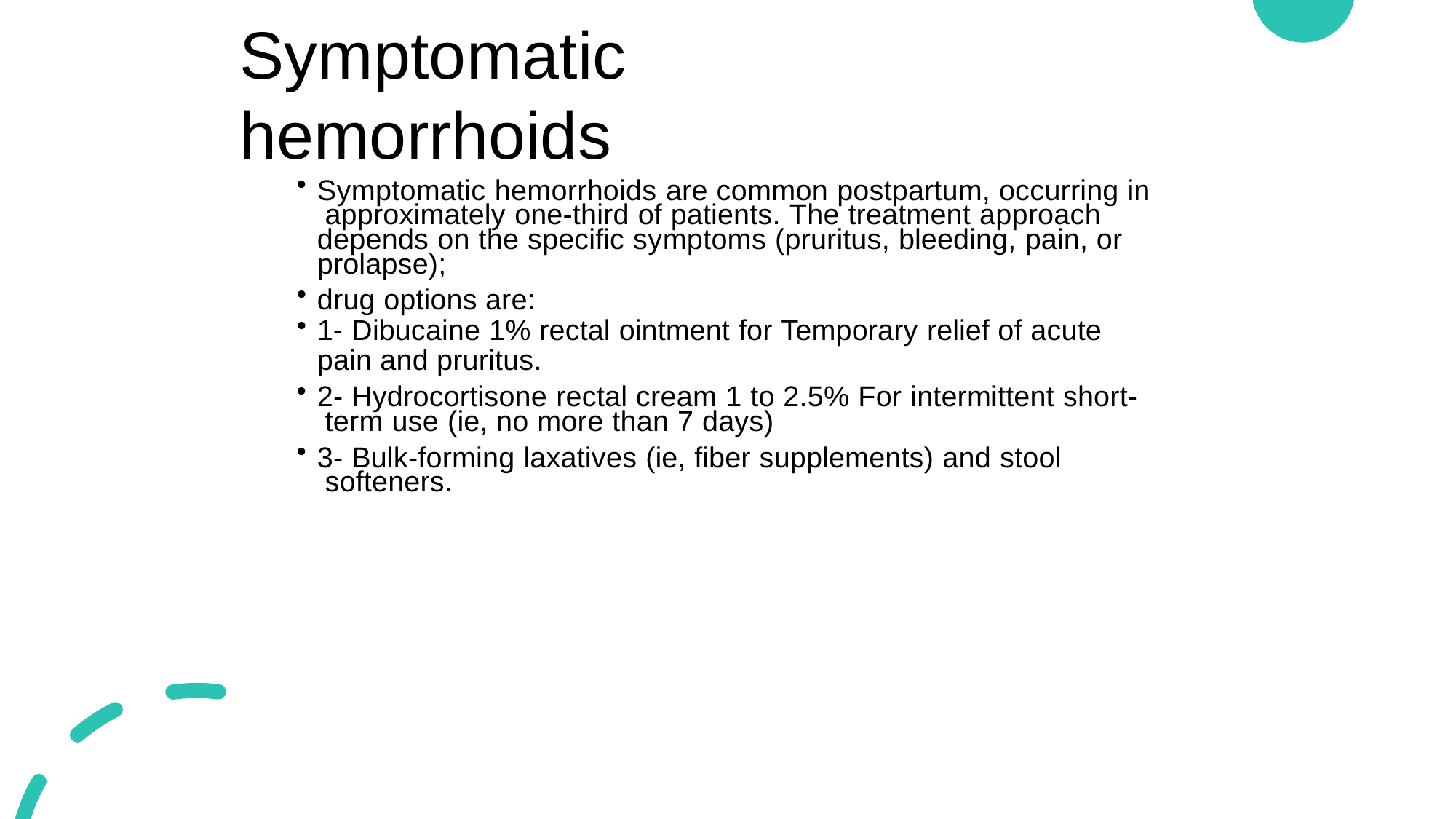

# Symptomatic hemorrhoids
Symptomatic hemorrhoids are common postpartum, occurring in  approximately one-third of patients. The treatment approach  depends on the specific symptoms (pruritus, bleeding, pain, or  prolapse);
drug options are:
1- Dibucaine 1% rectal ointment for Temporary relief of acute
pain and pruritus.
2- Hydrocortisone rectal cream 1 to 2.5% For intermittent short-  term use (ie, no more than 7 days)
3- Bulk-forming laxatives (ie, fiber supplements) and stool  softeners.